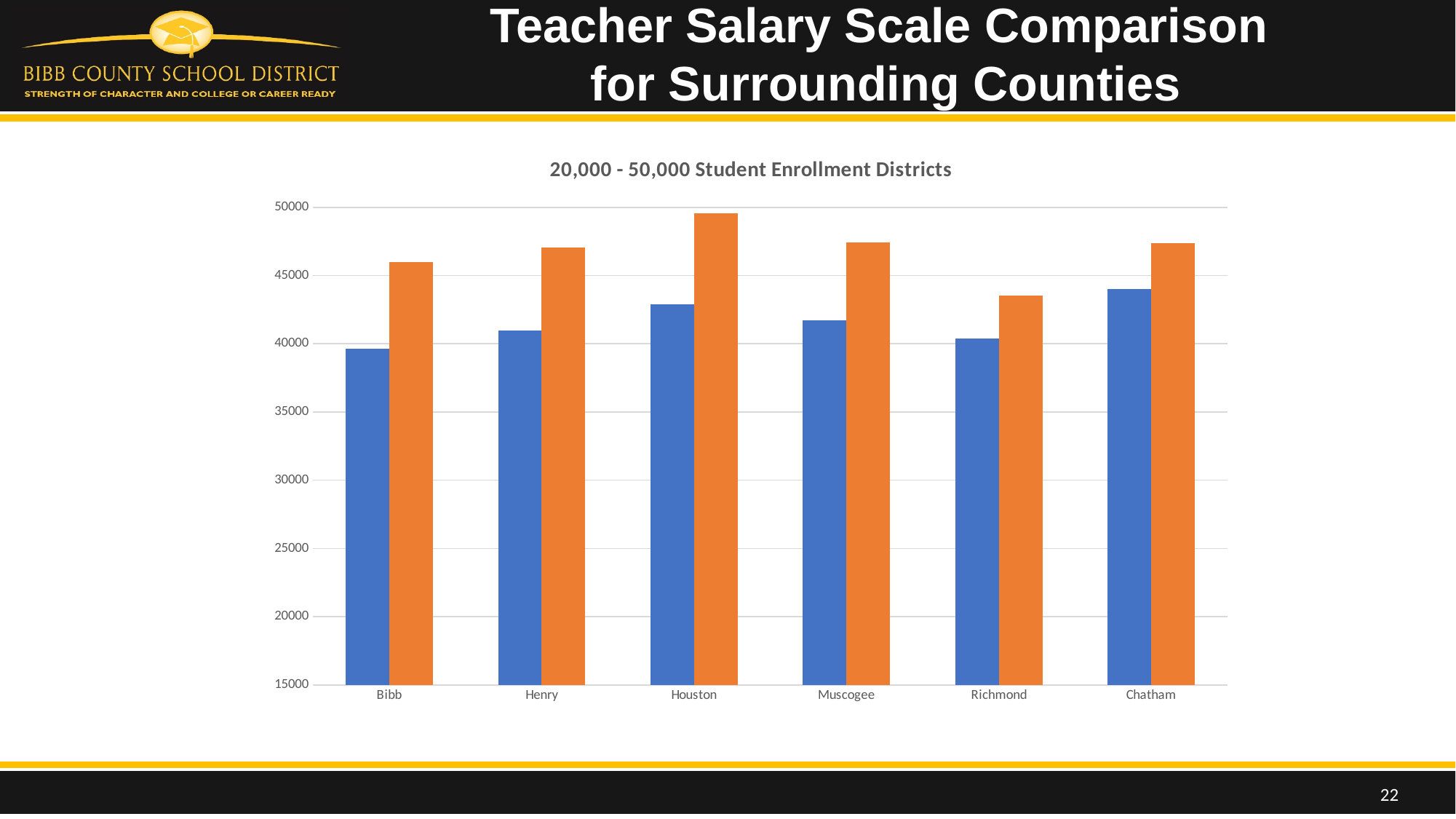

Teacher Salary Scale Comparison
for Surrounding Counties

### Chart: 20,000 - 50,000 Student Enrollment Districts

| Category | Entry | Step 5 |
|---|---|---|
| Bibb | 39653.0 | 46017.0 |
| Henry | 41000.0 | 47052.0 |
| Houston | 42872.0 | 49542.0 |
| Muscogee | 41705.0 | 47437.0 |
| Richmond | 40367.0 | 43510.0 |
| Chatham | 44000.0 | 47370.0 |
22